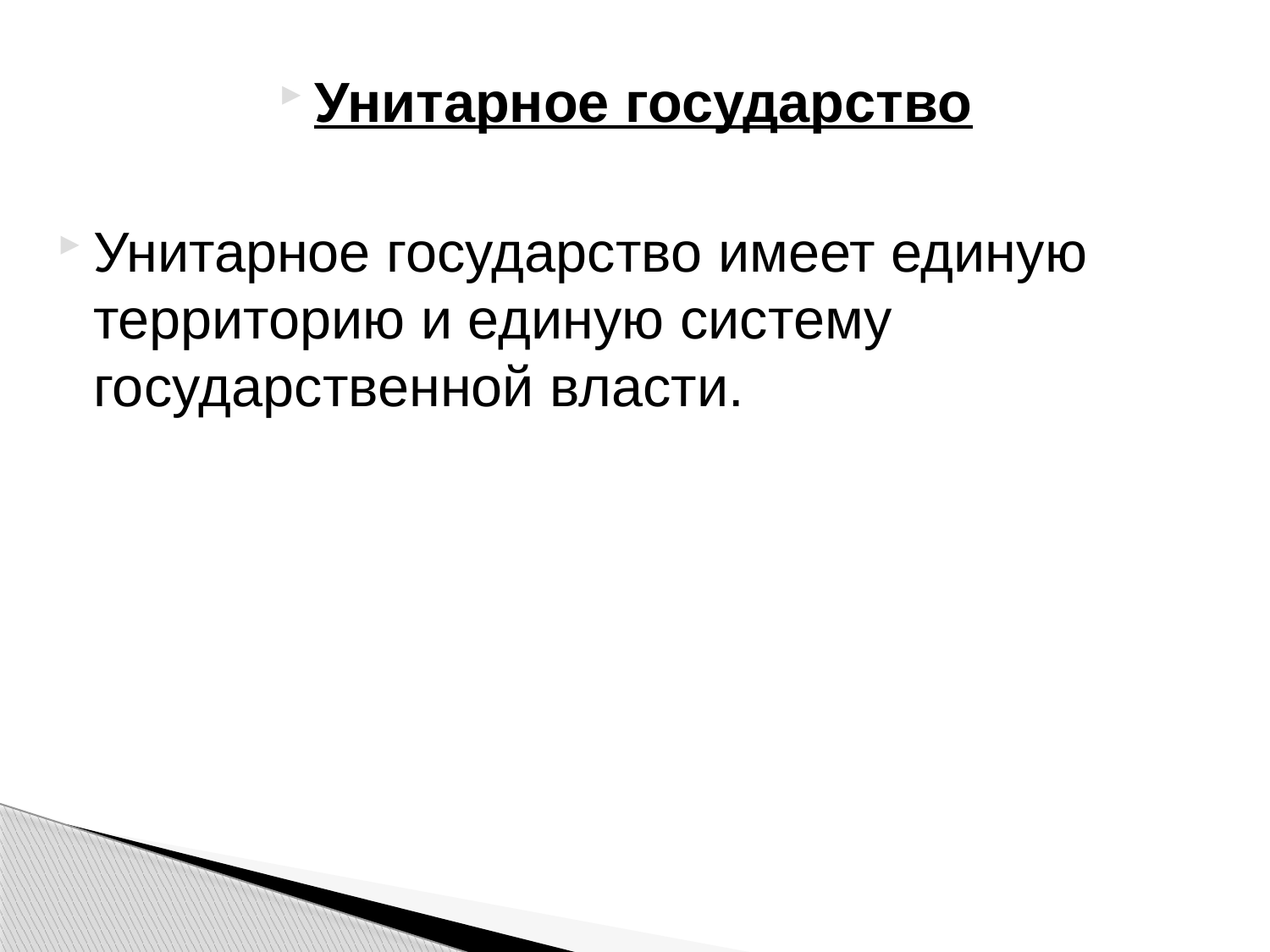

Унитарное государство

Унитарное государство имеет единую территорию и единую систему государственной власти.